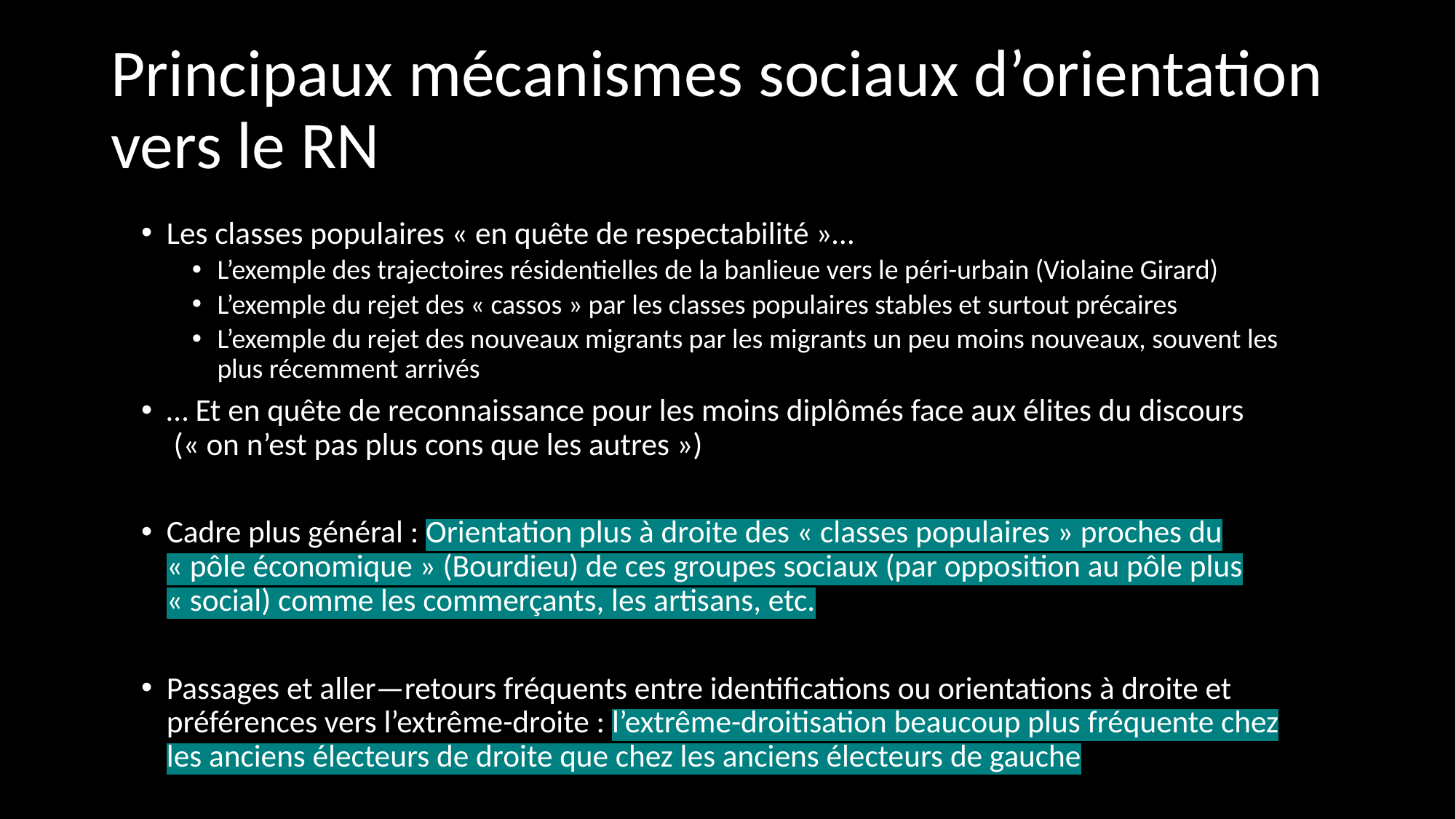

# Principaux mécanismes sociaux d’orientation vers le RN
Les classes populaires « en quête de respectabilité »…
L’exemple des trajectoires résidentielles de la banlieue vers le péri-urbain (Violaine Girard)
L’exemple du rejet des « cassos » par les classes populaires stables et surtout précaires
L’exemple du rejet des nouveaux migrants par les migrants un peu moins nouveaux, souvent les plus récemment arrivés
… Et en quête de reconnaissance pour les moins diplômés face aux élites du discours  (« on n’est pas plus cons que les autres »)

Cadre plus général : Orientation plus à droite des « classes populaires » proches du « pôle économique » (Bourdieu) de ces groupes sociaux (par opposition au pôle plus « social) comme les commerçants, les artisans, etc.

Passages et aller—retours fréquents entre identifications ou orientations à droite et préférences vers l’extrême-droite : l’extrême-droitisation beaucoup plus fréquente chez les anciens électeurs de droite que chez les anciens électeurs de gauche